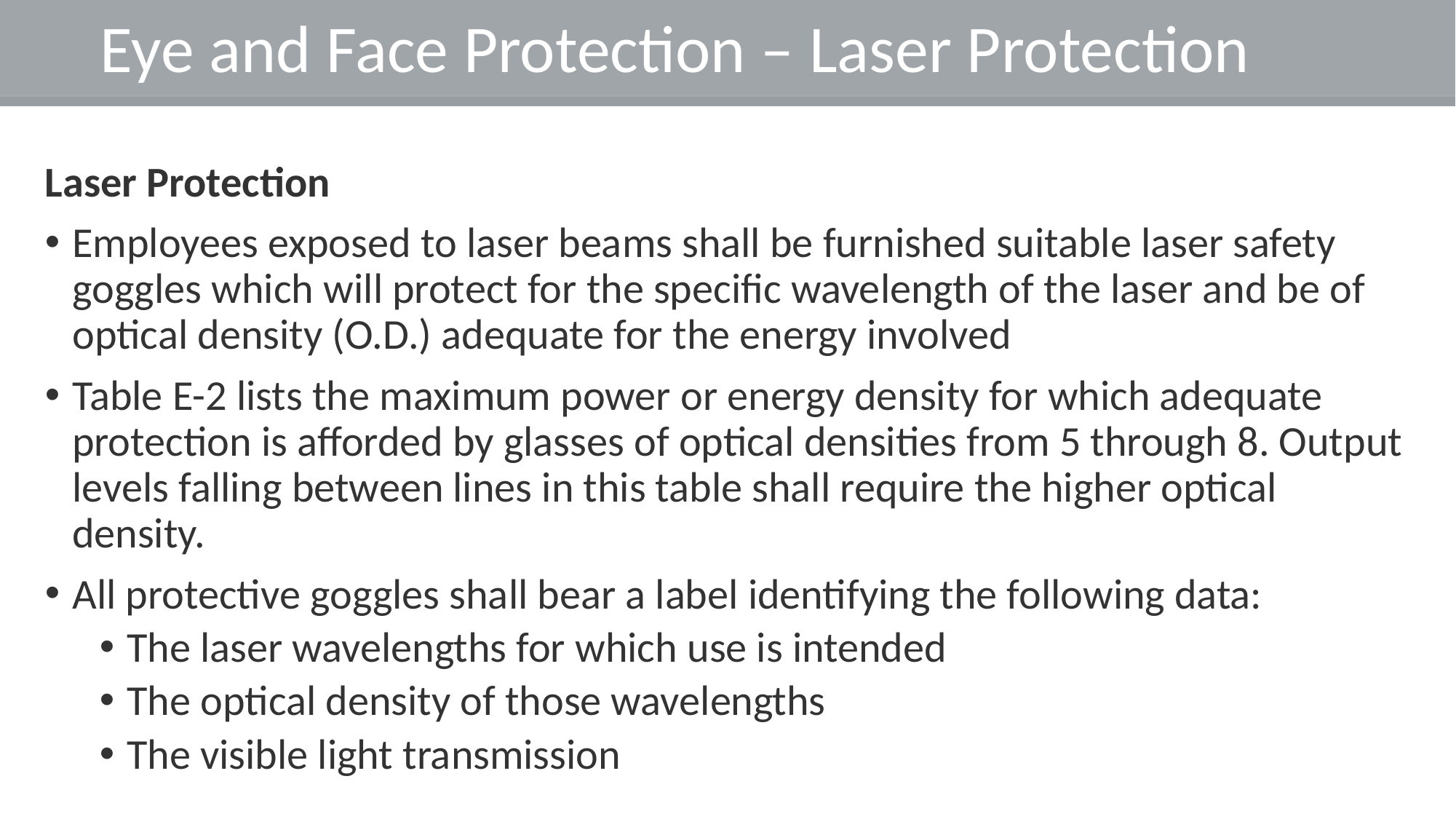

# Eye and Face Protection – Laser Protection
Laser Protection
Employees exposed to laser beams shall be furnished suitable laser safety goggles which will protect for the specific wavelength of the laser and be of optical density (O.D.) adequate for the energy involved
Table E-2 lists the maximum power or energy density for which adequate protection is afforded by glasses of optical densities from 5 through 8. Output levels falling between lines in this table shall require the higher optical density.
All protective goggles shall bear a label identifying the following data:
The laser wavelengths for which use is intended
The optical density of those wavelengths
The visible light transmission